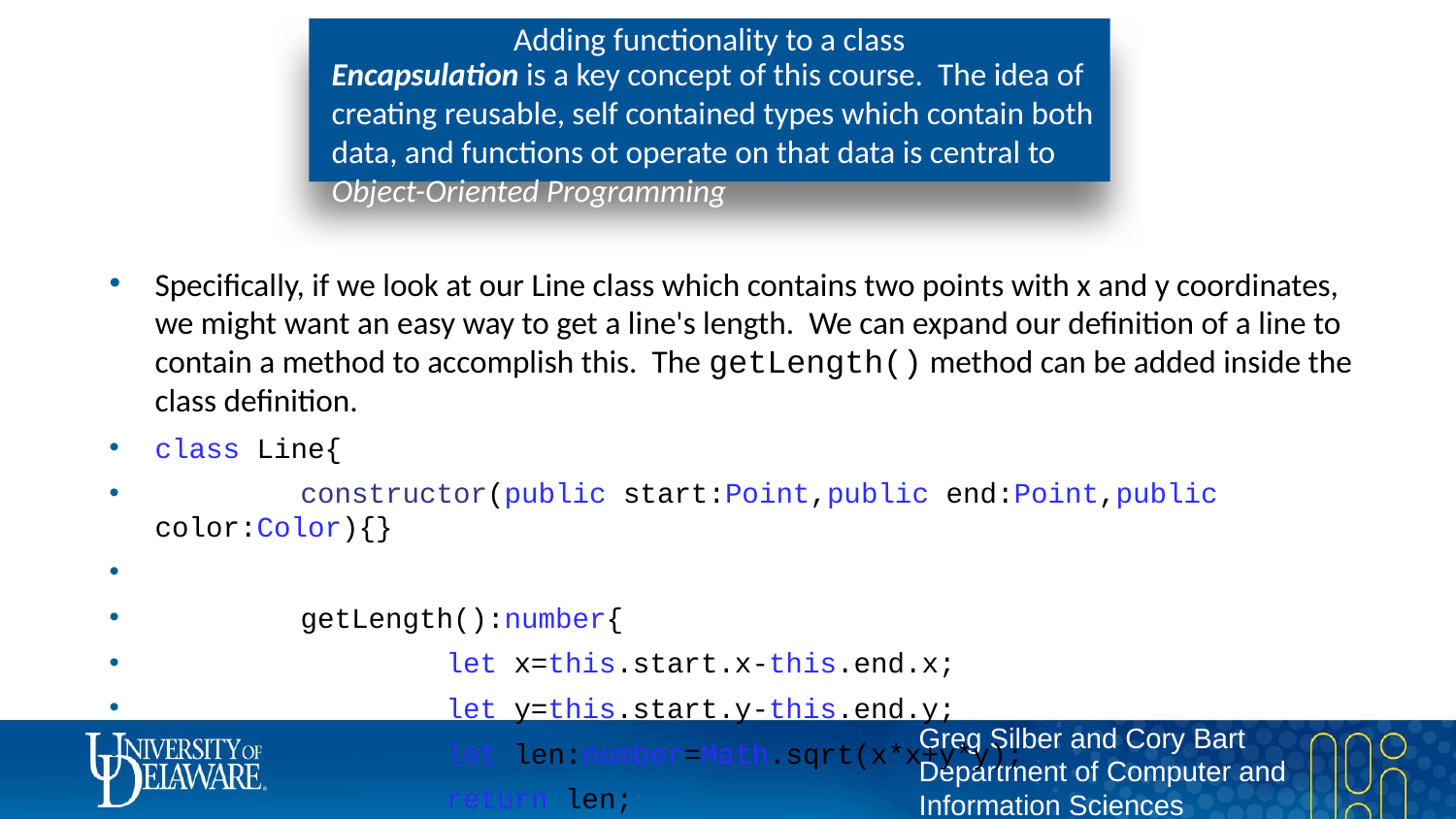

# Adding functionality to a class
Encapsulation is a key concept of this course.  The idea of creating reusable, self contained types which contain both data, and functions ot operate on that data is central to Object-Oriented Programming

Specifically, if we look at our Line class which contains two points with x and y coordinates, we might want an easy way to get a line's length.  We can expand our definition of a line to contain a method to accomplish this.  The getLength() method can be added inside the class definition.
class Line{
	constructor(public start:Point,public end:Point,public color:Color){}

	getLength():number{
		let x=this.start.x-this.end.x;
		let y=this.start.y-this.end.y;
		let len:number=Math.sqrt(x*x+y*y);
		return len;
	}
}